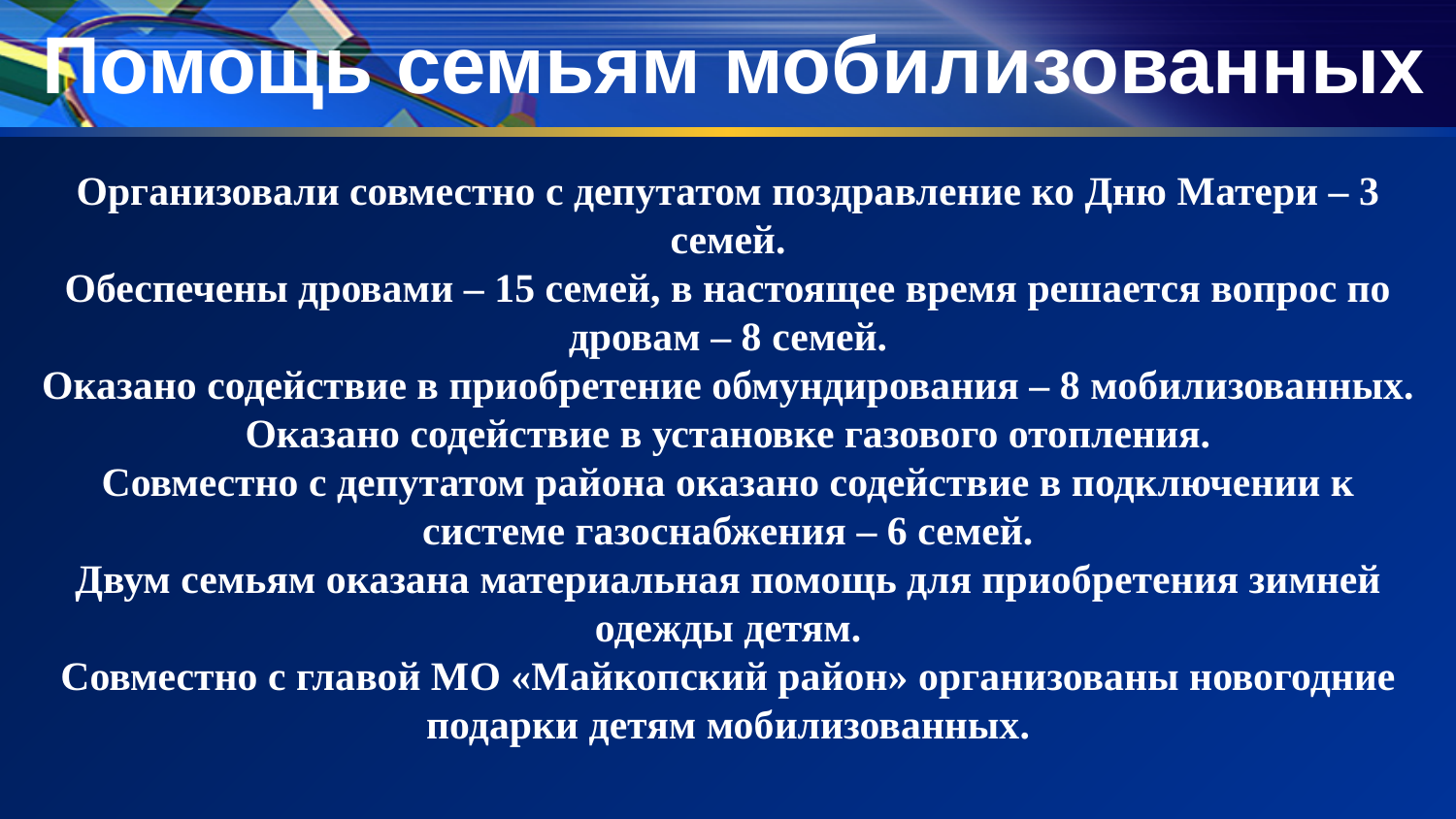

# Помощь семьям мобилизованных
Организовали совместно с депутатом поздравление ко Дню Матери – 3 семей.
Обеспечены дровами – 15 семей, в настоящее время решается вопрос по дровам – 8 семей.
Оказано содействие в приобретение обмундирования – 8 мобилизованных.
Оказано содействие в установке газового отопления.
Совместно с депутатом района оказано содействие в подключении к системе газоснабжения – 6 семей.
Двум семьям оказана материальная помощь для приобретения зимней одежды детям.
Совместно с главой МО «Майкопский район» организованы новогодние подарки детям мобилизованных.